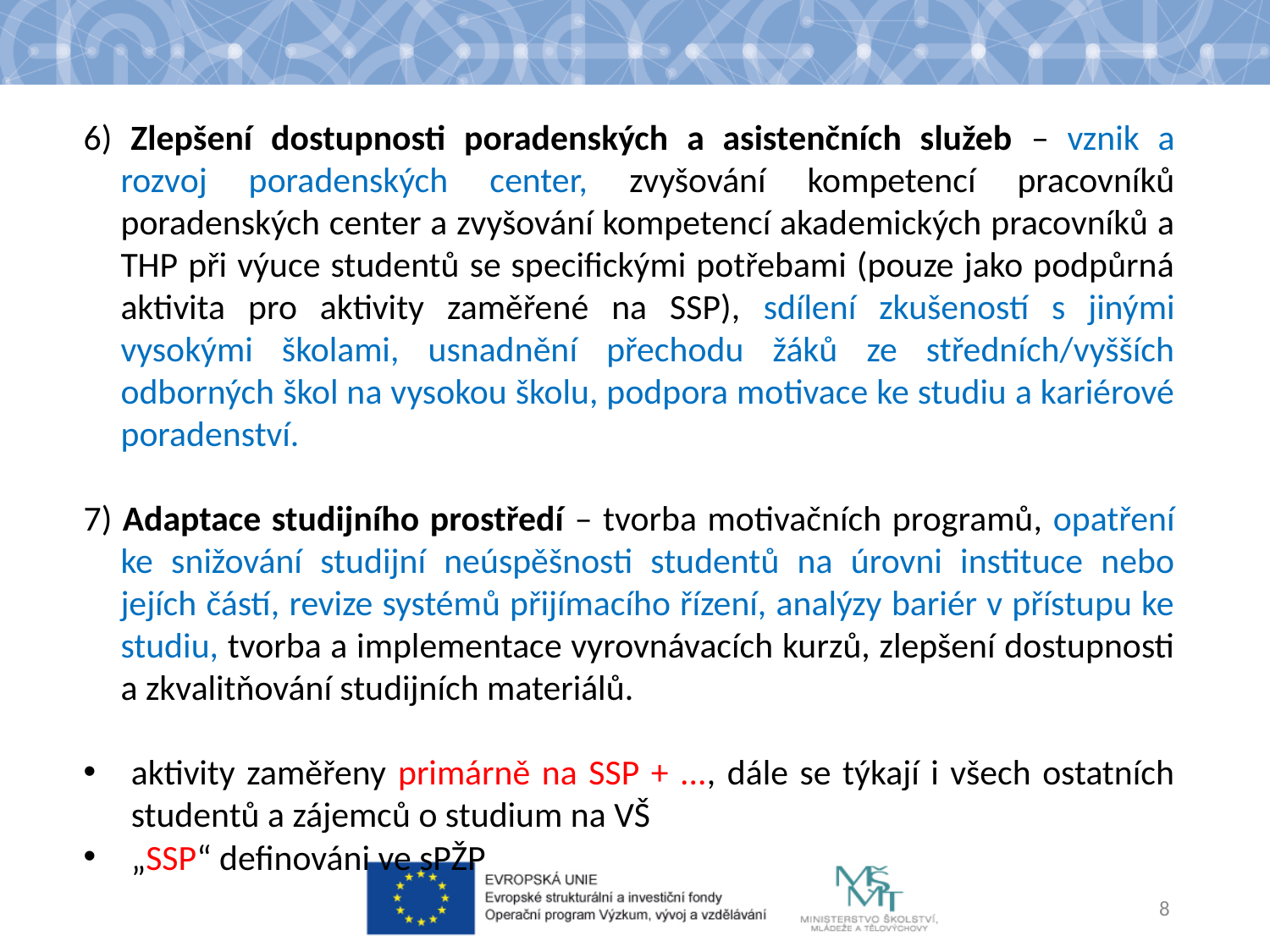

6) Zlepšení dostupnosti poradenských a asistenčních služeb – vznik a rozvoj poradenských center, zvyšování kompetencí pracovníků poradenských center a zvyšování kompetencí akademických pracovníků a THP při výuce studentů se specifickými potřebami (pouze jako podpůrná aktivita pro aktivity zaměřené na SSP), sdílení zkušeností s jinými vysokými školami, usnadnění přechodu žáků ze středních/vyšších odborných škol na vysokou školu, podpora motivace ke studiu a kariérové poradenství.

7) Adaptace studijního prostředí – tvorba motivačních programů, opatření ke snižování studijní neúspěšnosti studentů na úrovni instituce nebo jejích částí, revize systémů přijímacího řízení, analýzy bariér v přístupu ke studiu, tvorba a implementace vyrovnávacích kurzů, zlepšení dostupnosti a zkvalitňování studijních materiálů.

aktivity zaměřeny primárně na SSP + ..., dále se týkají i všech ostatních studentů a zájemců o studium na VŠ
„SSP“ definováni ve sPŽP
8